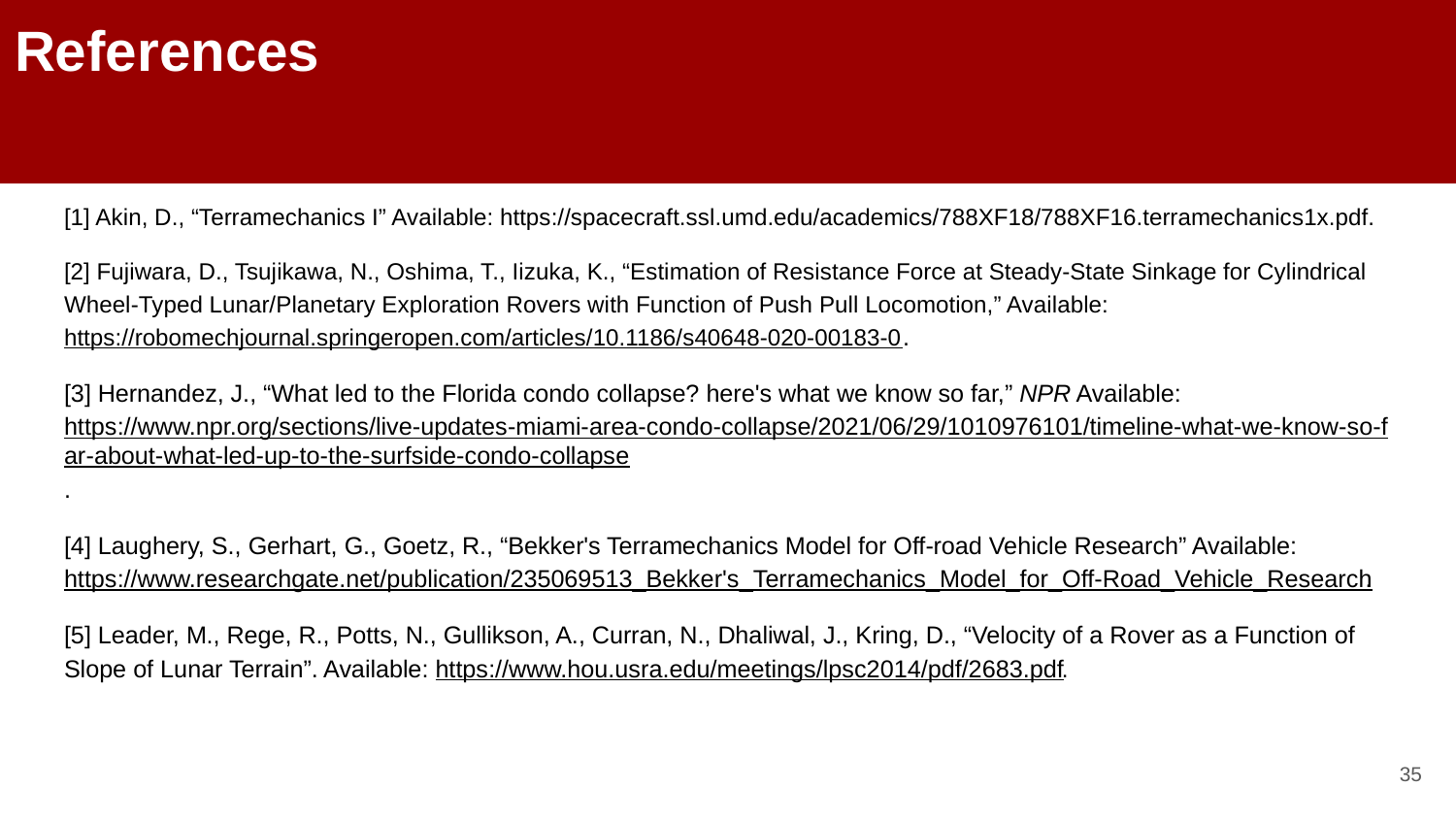

# References
[1] Akin, D., “Terramechanics I” Available: https://spacecraft.ssl.umd.edu/academics/788XF18/788XF16.terramechanics1x.pdf.
[2] Fujiwara, D., Tsujikawa, N., Oshima, T., Iizuka, K., “Estimation of Resistance Force at Steady-State Sinkage for Cylindrical Wheel-Typed Lunar/Planetary Exploration Rovers with Function of Push Pull Locomotion,” Available: https://robomechjournal.springeropen.com/articles/10.1186/s40648-020-00183-0.
[3] Hernandez, J., “What led to the Florida condo collapse? here's what we know so far,” NPR Available: https://www.npr.org/sections/live-updates-miami-area-condo-collapse/2021/06/29/1010976101/timeline-what-we-know-so-far-about-what-led-up-to-the-surfside-condo-collapse.
[4] Laughery, S., Gerhart, G., Goetz, R., “Bekker's Terramechanics Model for Off-road Vehicle Research” Available:https://www.researchgate.net/publication/235069513_Bekker's_Terramechanics_Model_for_Off-Road_Vehicle_Research.
[5] Leader, M., Rege, R., Potts, N., Gullikson, A., Curran, N., Dhaliwal, J., Kring, D., “Velocity of a Rover as a Function of Slope of Lunar Terrain”. Available: https://www.hou.usra.edu/meetings/lpsc2014/pdf/2683.pdf.
35